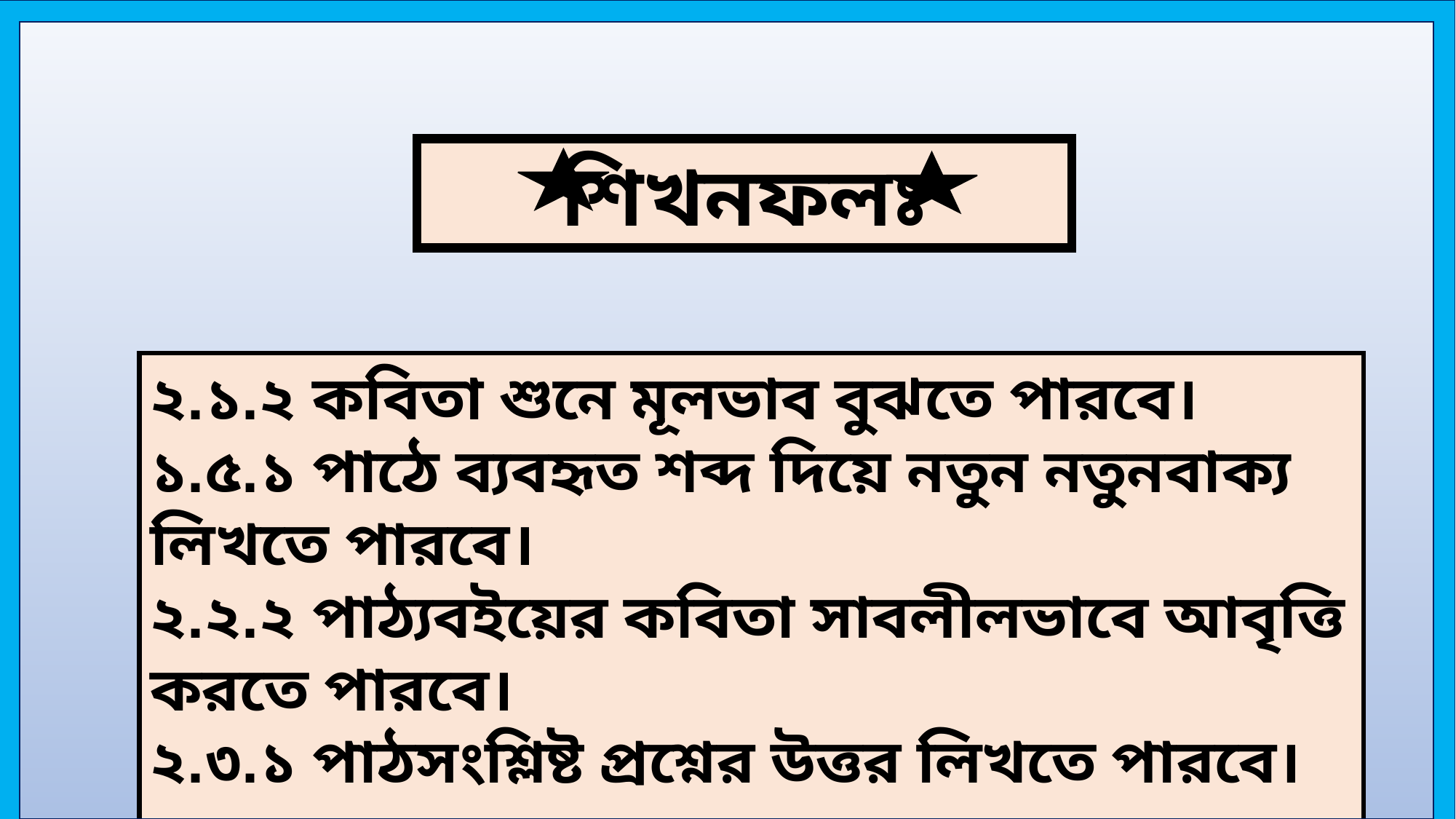

শিখনফলঃ

২.১.২ কবিতা শুনে মূলভাব বুঝতে পারবে।
১.৫.১ পাঠে ব্যবহৃত শব্দ দিয়ে নতুন নতুনবাক্য লিখতে পারবে।
২.২.২ পাঠ্যবইয়ের কবিতা সাবলীলভাবে আবৃত্তি করতে পারবে।
২.৩.১ পাঠসংশ্লিষ্ট প্রশ্নের উত্তর লিখতে পারবে।